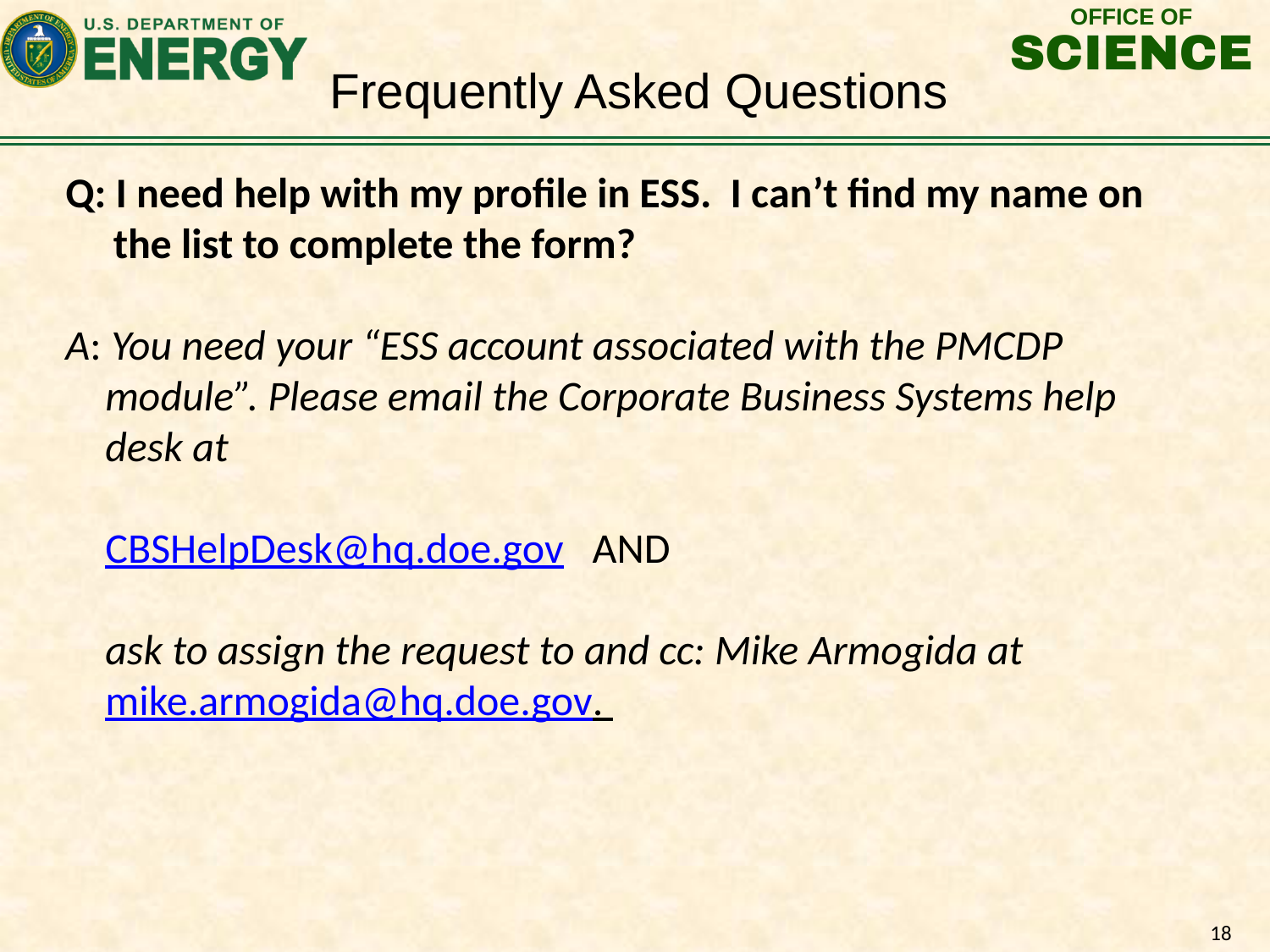

Frequently Asked Questions
Q: I need help with my profile in ESS.  I can’t find my name on the list to complete the form?

A: You need your “ESS account associated with the PMCDP module”. Please email the Corporate Business Systems help desk at

	CBSHelpDesk@hq.doe.gov   AND

	ask to assign the request to and cc: Mike Armogida at mike.armogida@hq.doe.gov.